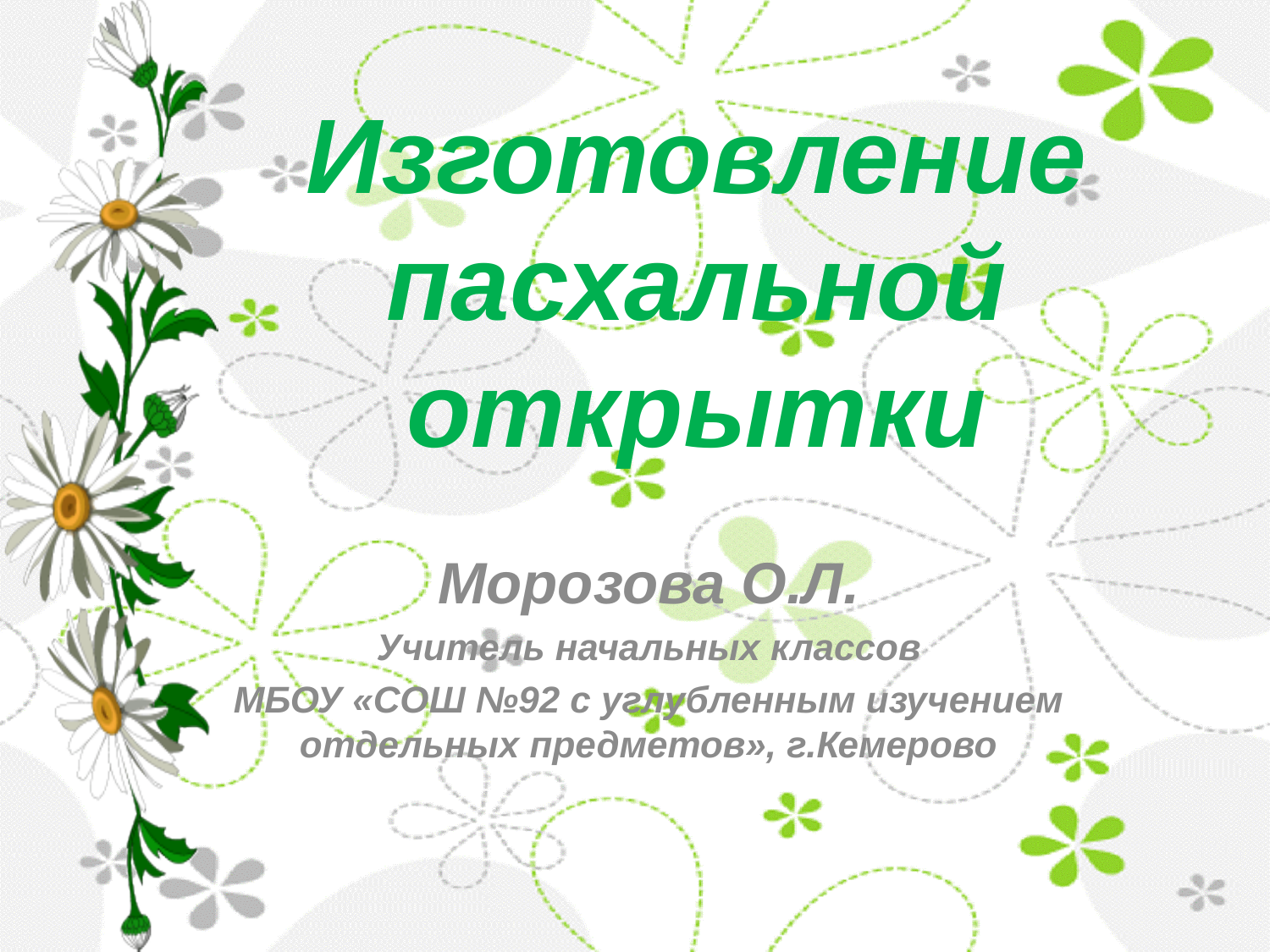

# Изготовление пасхальной открытки
Морозова О.Л.
Учитель начальных классов
МБОУ «СОШ №92 с углубленным изучением отдельных предметов», г.Кемерово